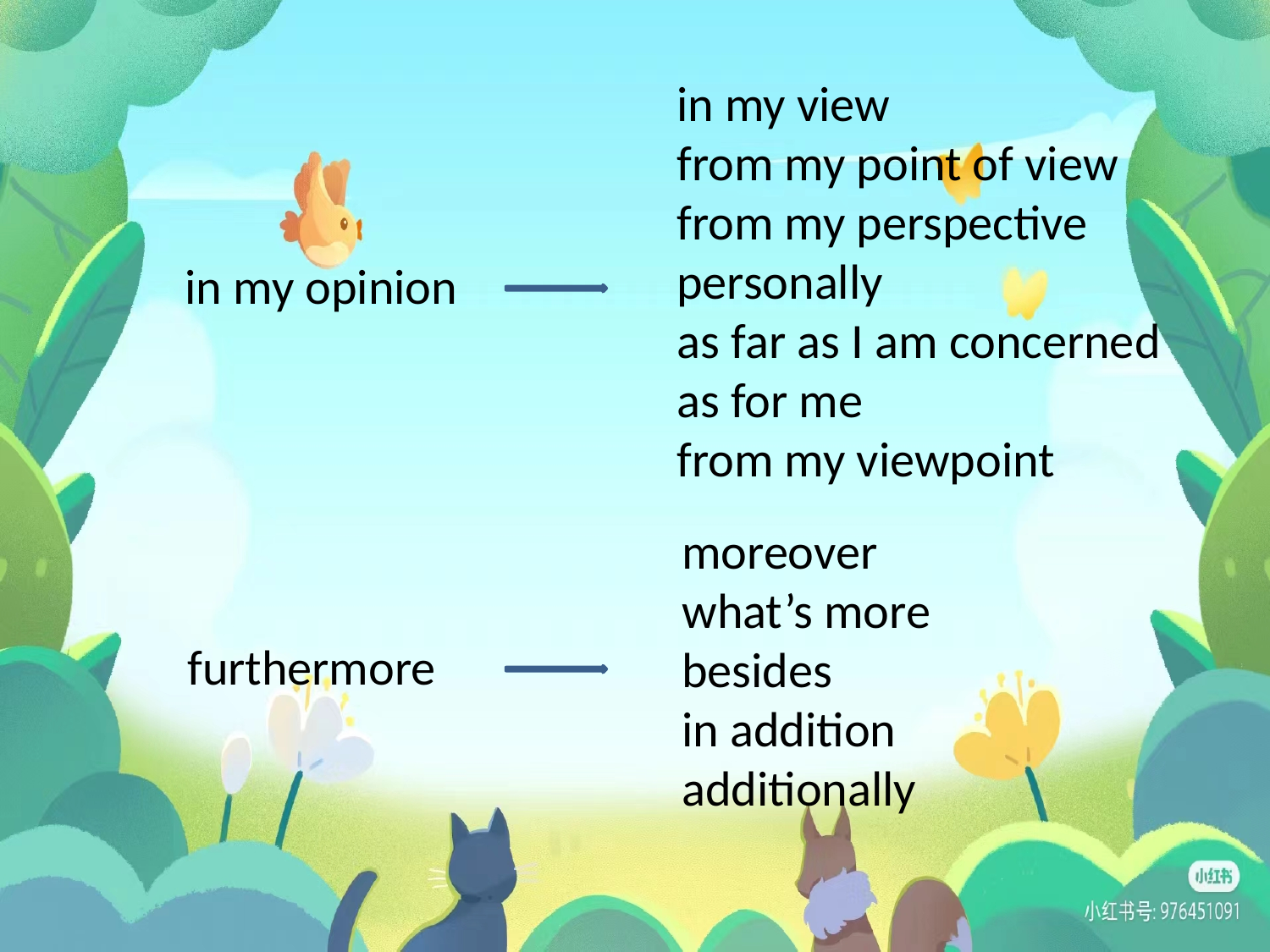

in my view
from my point of view
from my perspective
personally
as far as I am concerned
as for me
from my viewpoint
in my opinion

moreover
what’s more
besides
in addition
additionally

furthermore